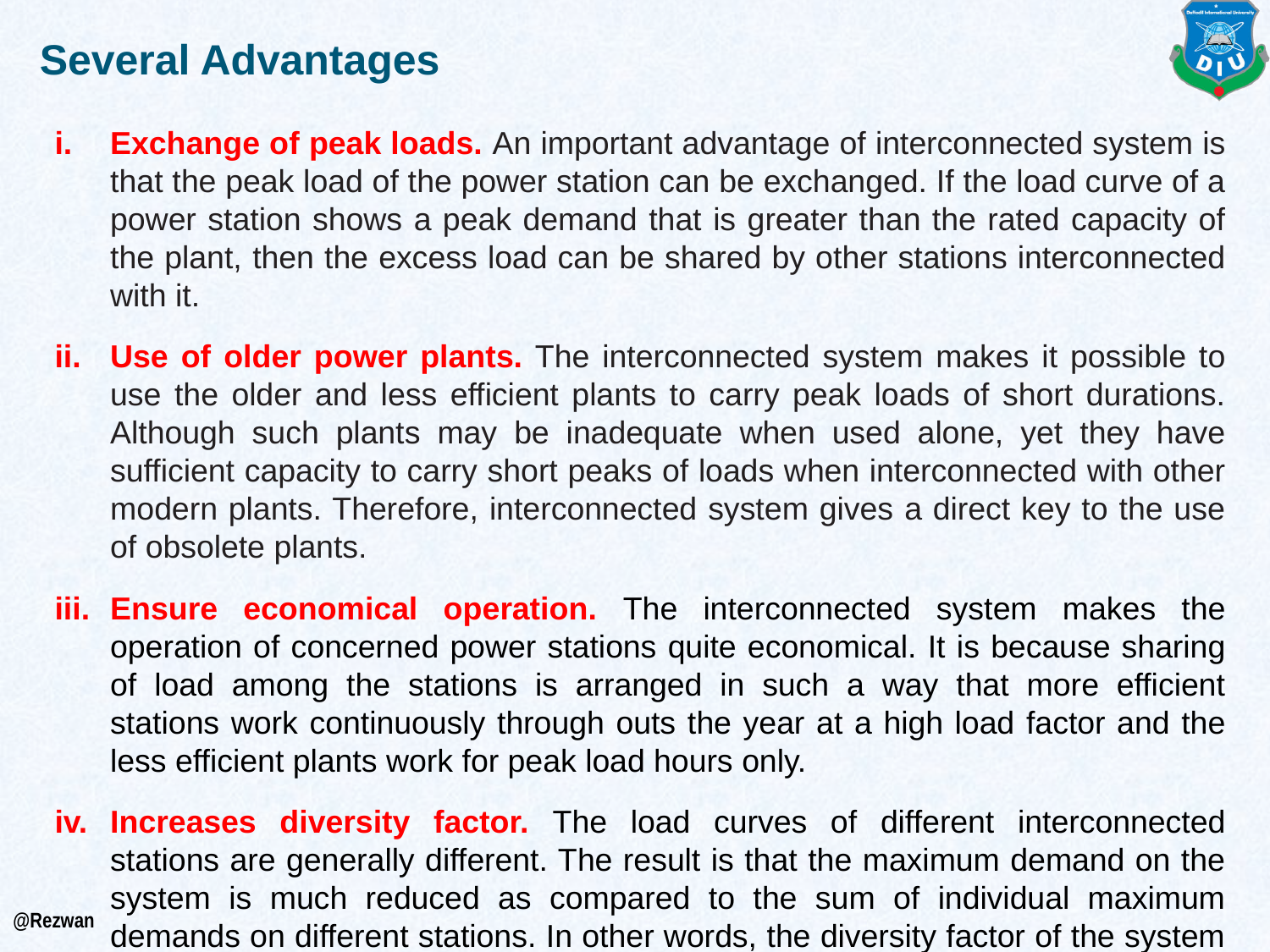

Several Advantages
Exchange of peak loads. An important advantage of interconnected system is that the peak load of the power station can be exchanged. If the load curve of a power station shows a peak demand that is greater than the rated capacity of the plant, then the excess load can be shared by other stations interconnected with it.

Use of older power plants. The interconnected system makes it possible to use the older and less efficient plants to carry peak loads of short durations. Although such plants may be inadequate when used alone, yet they have sufficient capacity to carry short peaks of loads when interconnected with other modern plants. Therefore, interconnected system gives a direct key to the use of obsolete plants.

Ensure economical operation. The interconnected system makes the operation of concerned power stations quite economical. It is because sharing of load among the stations is arranged in such a way that more efficient stations work continuously through outs the year at a high load factor and the less efficient plants work for peak load hours only.

Increases diversity factor. The load curves of different interconnected stations are generally different. The result is that the maximum demand on the system is much reduced as compared to the sum of individual maximum demands on different stations. In other words, the diversity factor of the system is improved, thereby increasing the effective capacity of the system.